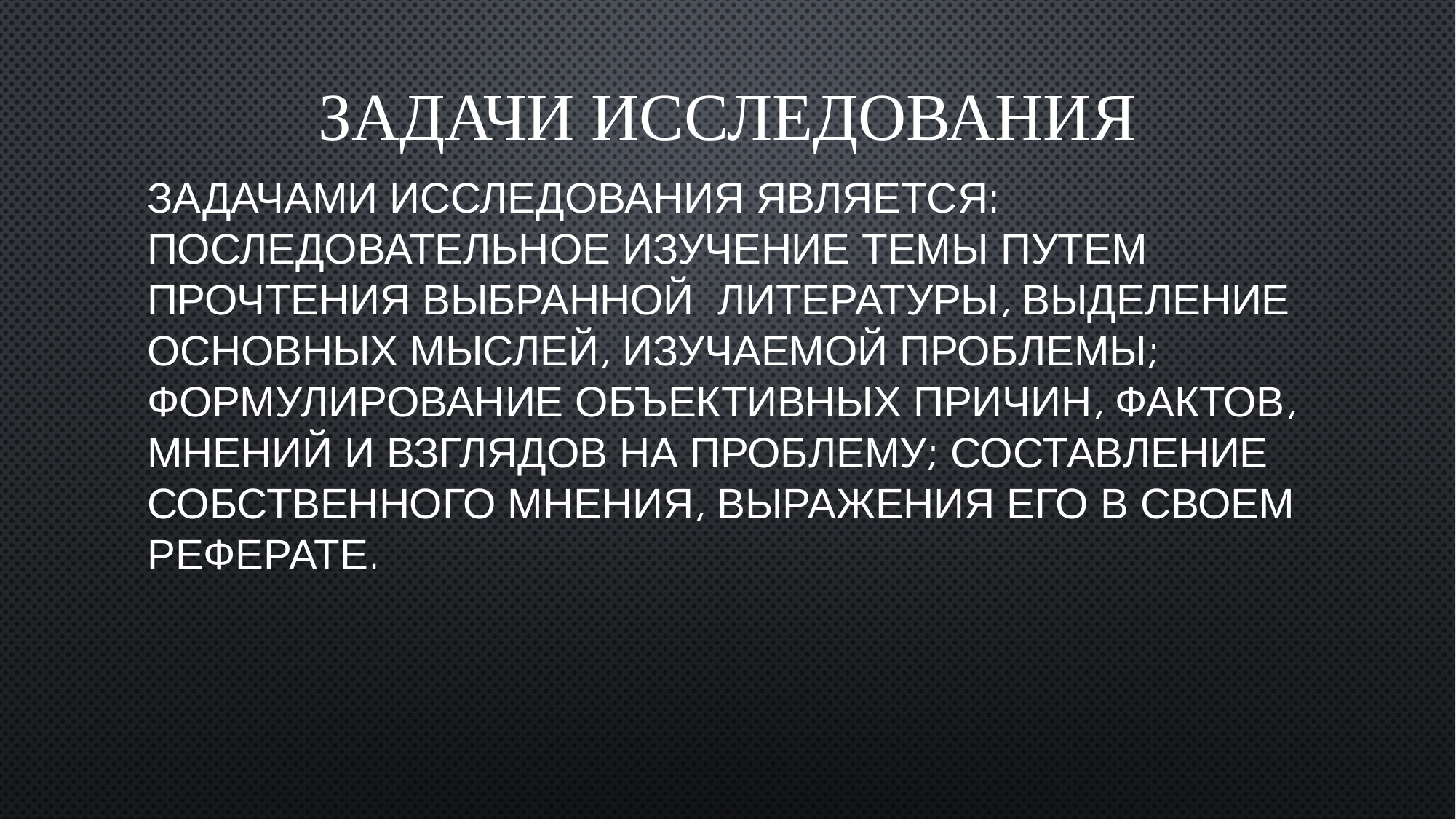

# Задачи исследования
Задачами исследования является: последовательное изучение темы путем прочтения выбранной  литературы, выделение основных мыслей, изучаемой проблемы; формулирование объективных причин, фактов, мнений и взглядов на проблему; составление  собственного мнения, выражения его в своем реферате.